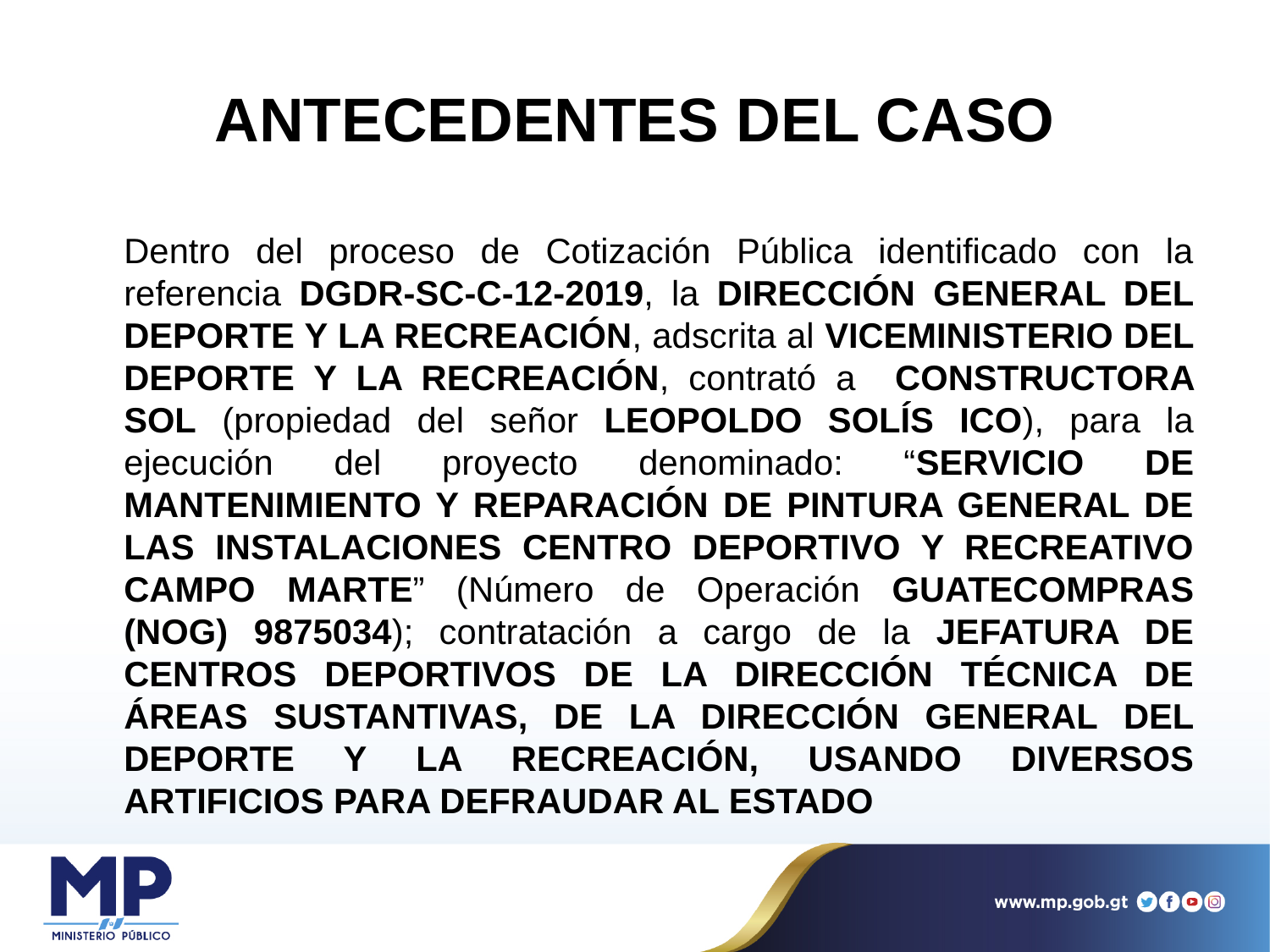

# ANTECEDENTES DEL CASO
	Dentro del proceso de Cotización Pública identificado con la referencia DGDR-SC-C-12-2019, la DIRECCIÓN GENERAL DEL DEPORTE Y LA RECREACIÓN, adscrita al VICEMINISTERIO DEL DEPORTE Y LA RECREACIÓN, contrató a  CONSTRUCTORA SOL (propiedad del señor LEOPOLDO SOLÍS ICO), para la ejecución del proyecto denominado: “SERVICIO DE MANTENIMIENTO Y REPARACIÓN DE PINTURA GENERAL DE LAS INSTALACIONES CENTRO DEPORTIVO Y RECREATIVO CAMPO MARTE” (Número de Operación GUATECOMPRAS (NOG) 9875034); contratación a cargo de la JEFATURA DE CENTROS DEPORTIVOS DE LA DIRECCIÓN TÉCNICA DE ÁREAS SUSTANTIVAS, DE LA DIRECCIÓN GENERAL DEL DEPORTE Y LA RECREACIÓN, USANDO DIVERSOS ARTIFICIOS PARA DEFRAUDAR AL ESTADO